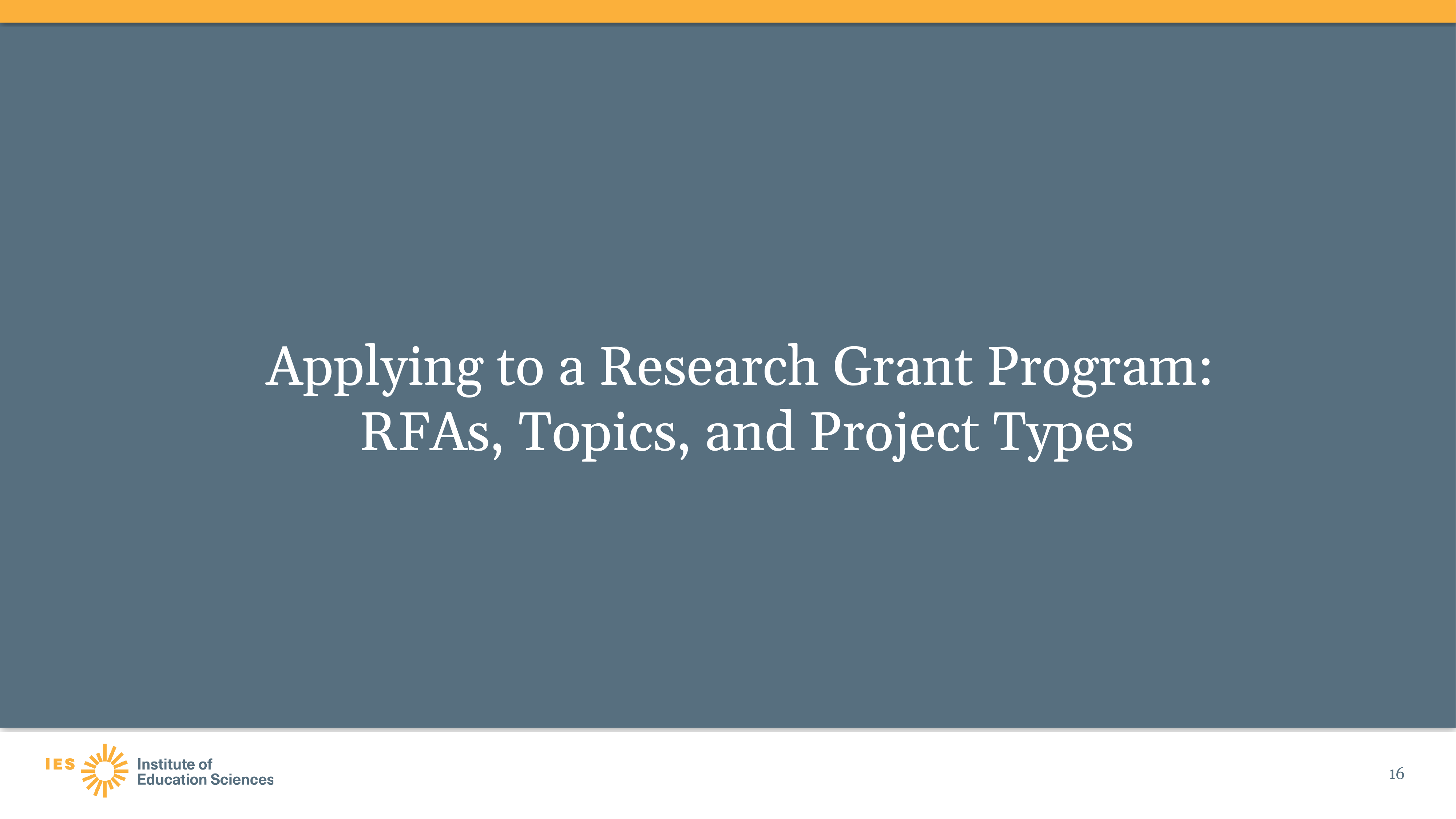

# Applying to a Research Grant Program: RFAs, Topics, and Project Types
16